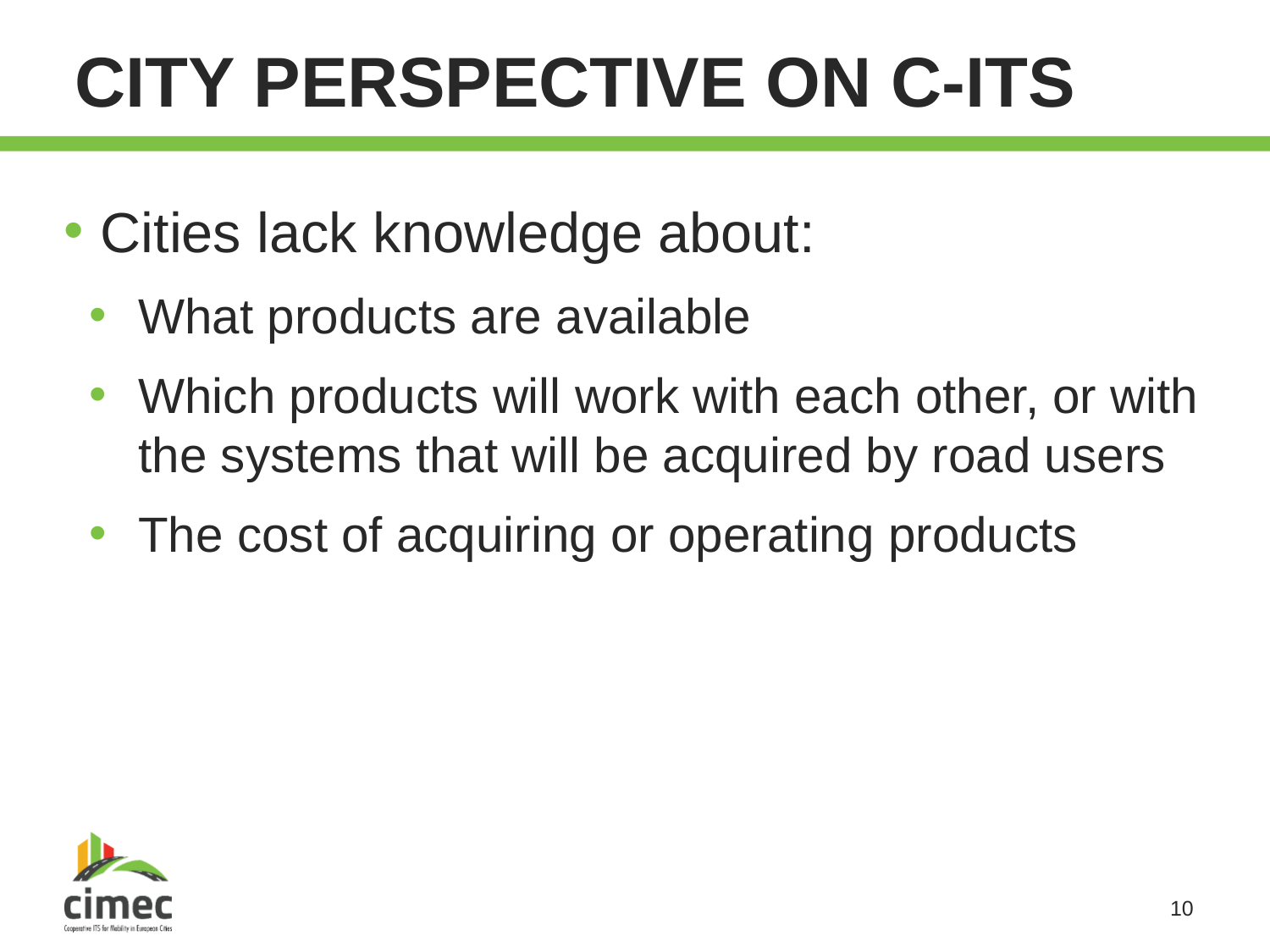

# City perspective on C-ITS
Cities lack knowledge about:
What products are available
Which products will work with each other, or with the systems that will be acquired by road users
The cost of acquiring or operating products

10